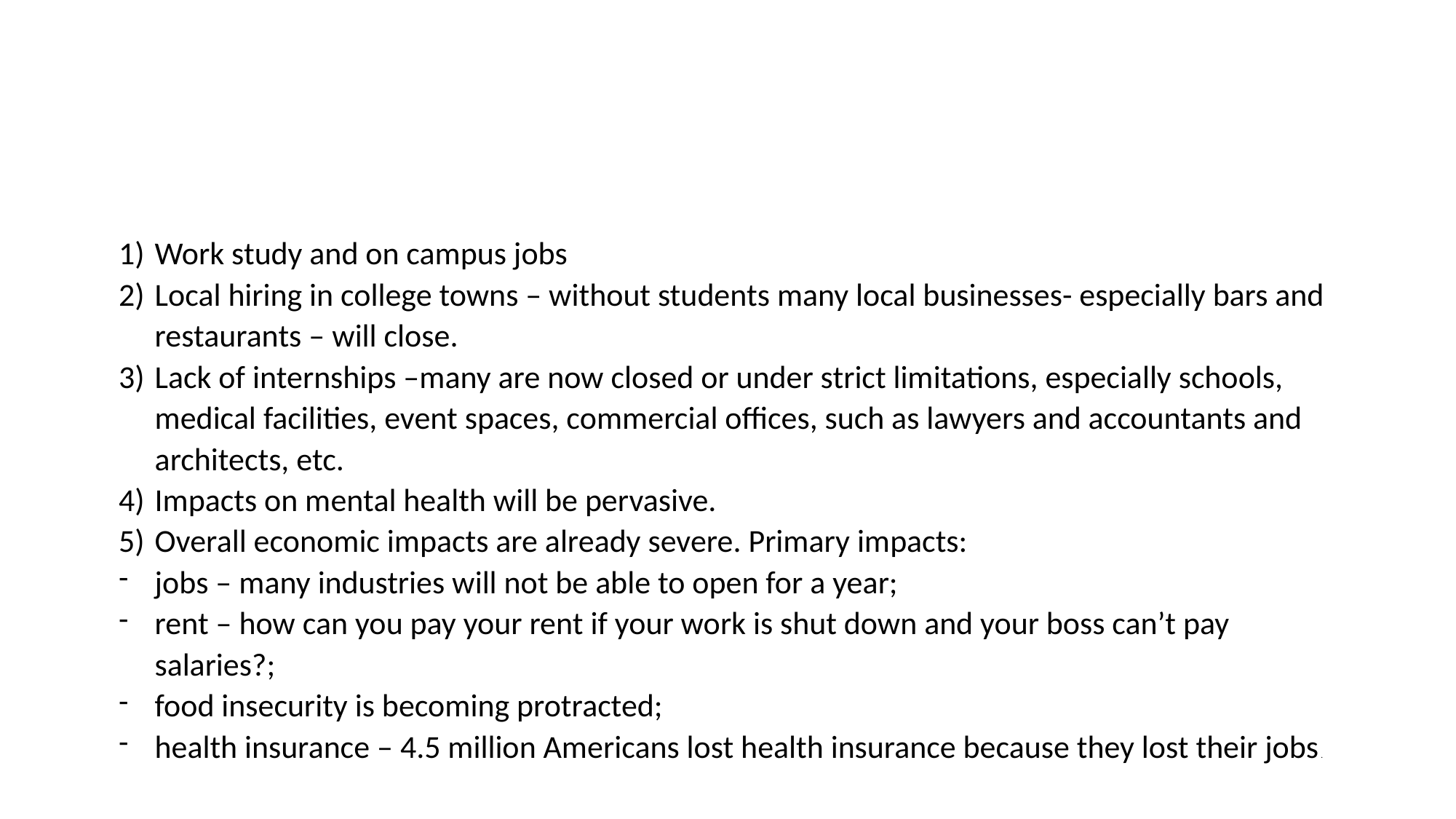

#
Work study and on campus jobs
Local hiring in college towns – without students many local businesses- especially bars and restaurants – will close.
Lack of internships –many are now closed or under strict limitations, especially schools, medical facilities, event spaces, commercial offices, such as lawyers and accountants and architects, etc.
Impacts on mental health will be pervasive.
Overall economic impacts are already severe. Primary impacts:
jobs – many industries will not be able to open for a year;
rent – how can you pay your rent if your work is shut down and your boss can’t pay salaries?;
food insecurity is becoming protracted;
health insurance – 4.5 million Americans lost health insurance because they lost their jobs.